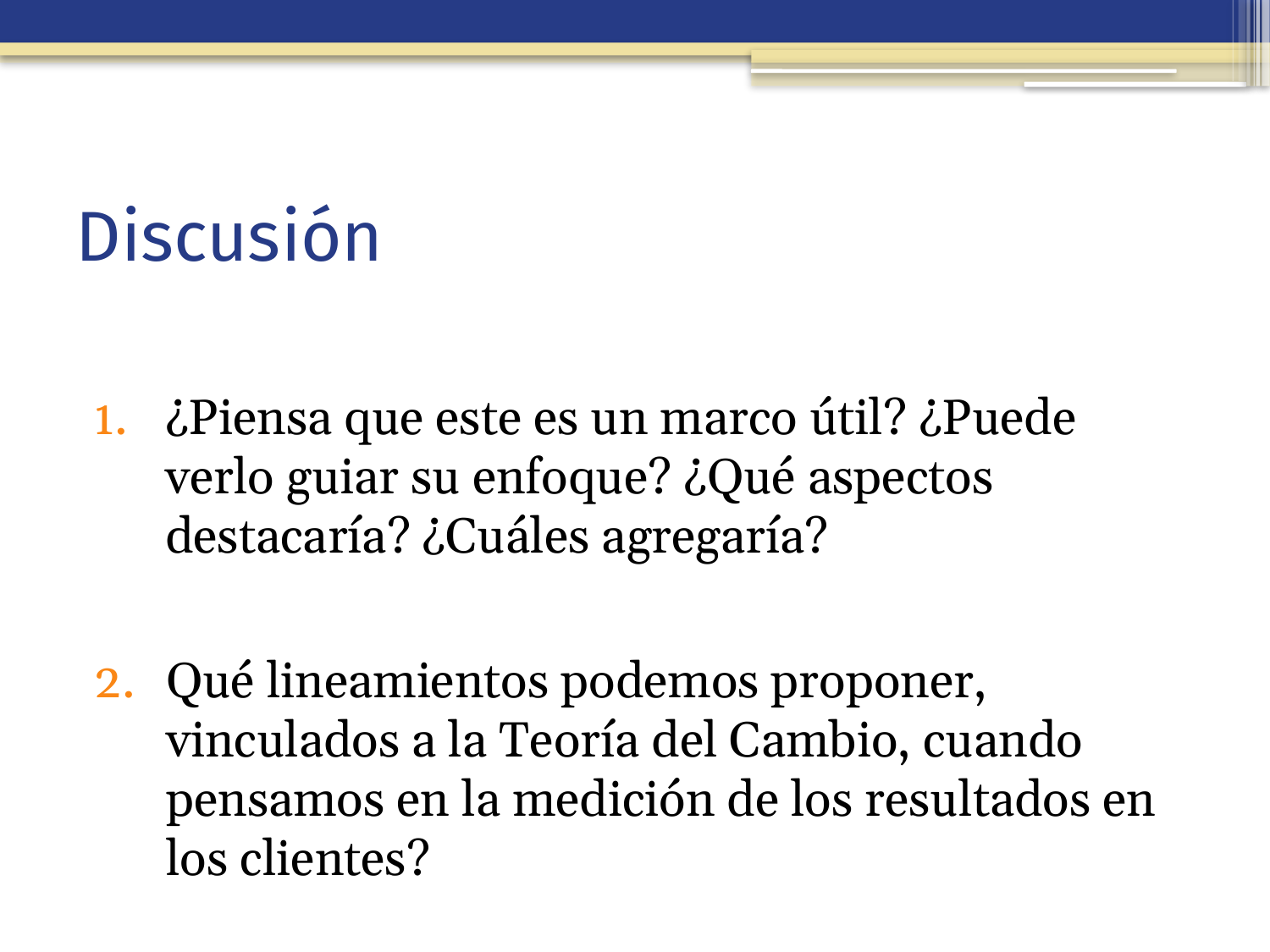

# Discusión

¿Piensa que este es un marco útil? ¿Puede verlo guiar su enfoque? ¿Qué aspectos destacaría? ¿Cuáles agregaría?
Qué lineamientos podemos proponer, vinculados a la Teoría del Cambio, cuando pensamos en la medición de los resultados en los clientes?